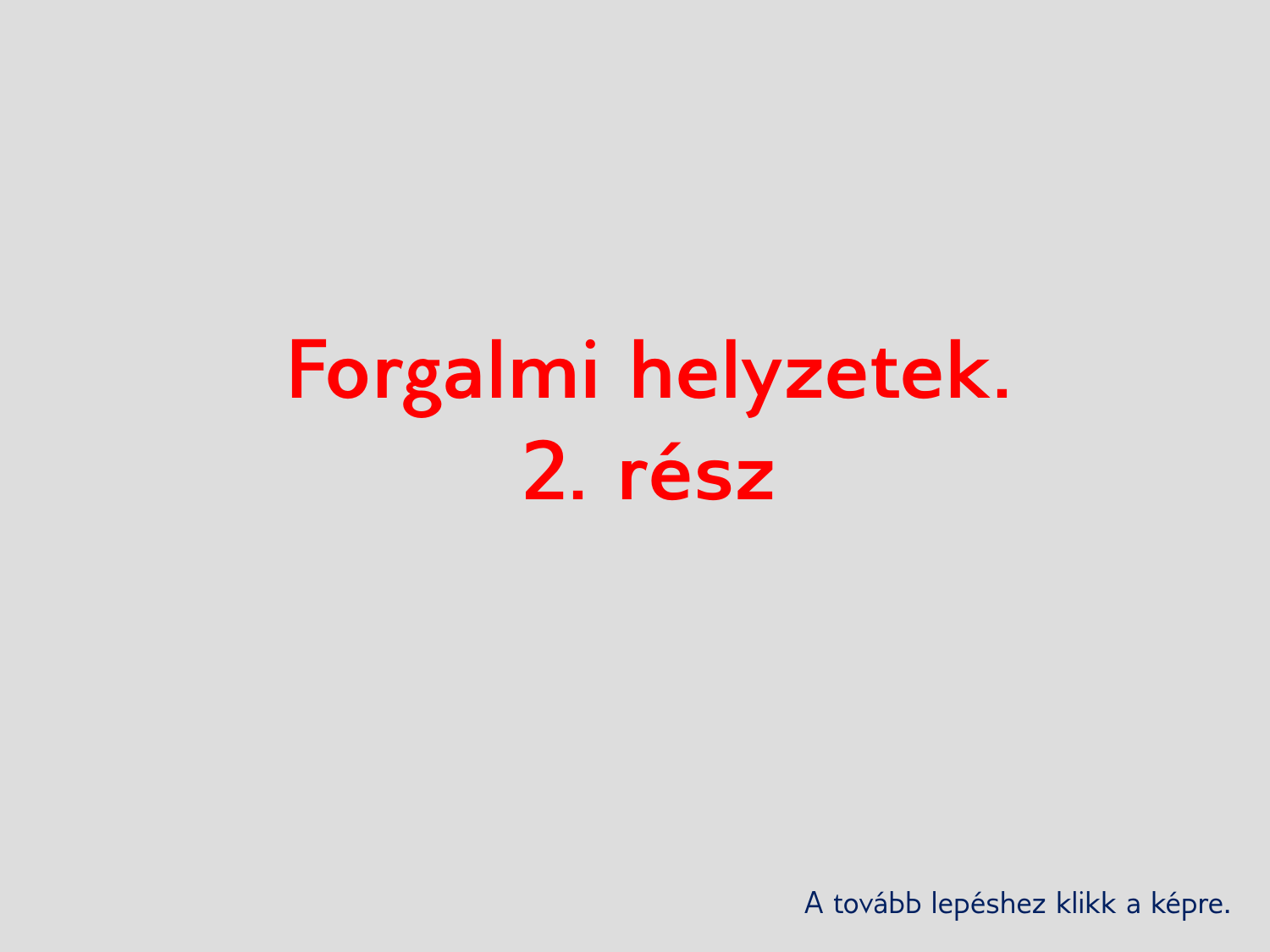

Forgalmi helyzetek.
2. rész
A tovább lepéshez klikk a képre.